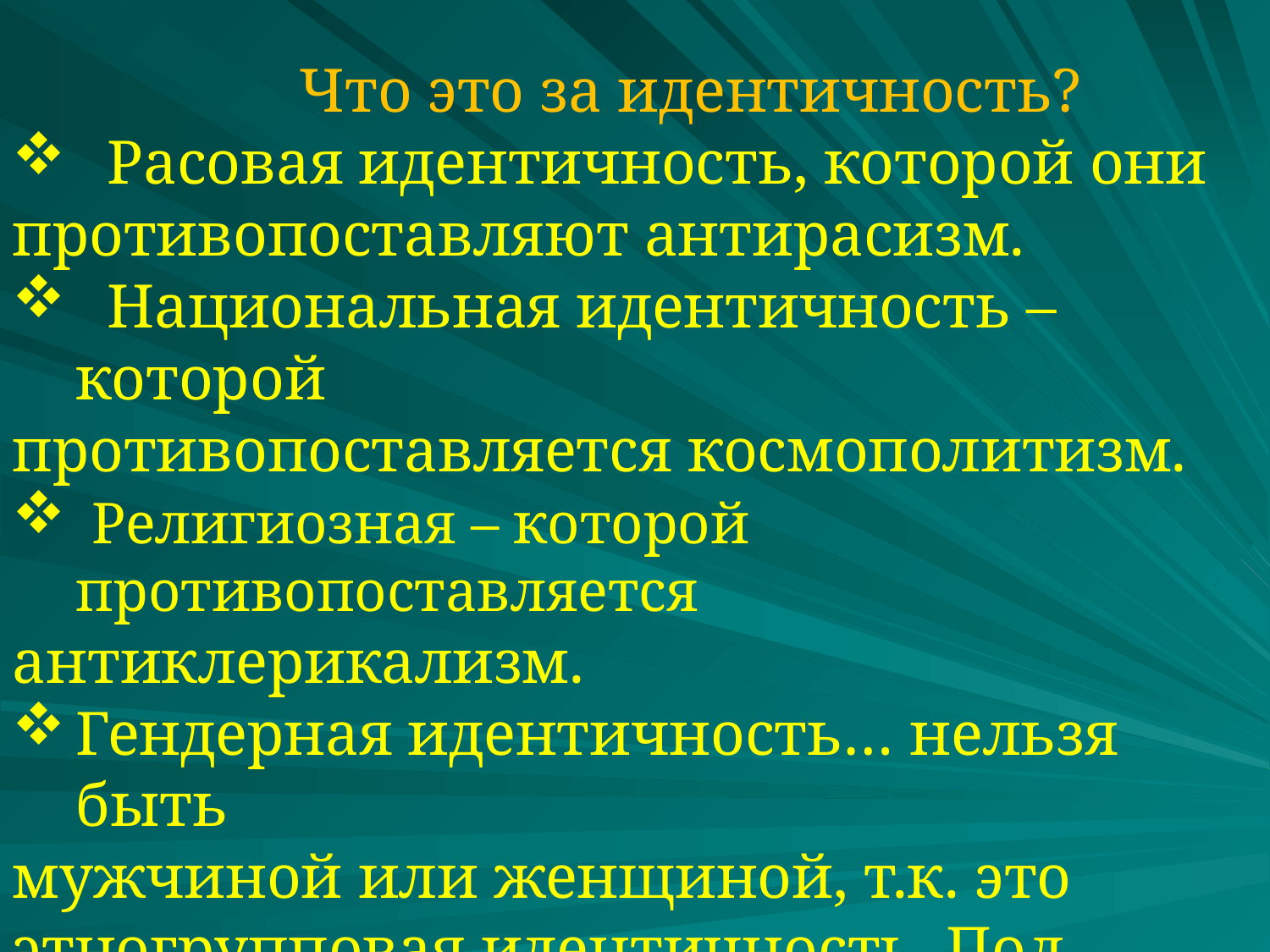

Что это за идентичность?
  Расовая идентичность, которой они
противопоставляют антирасизм.
  Национальная идентичность – которой
противопоставляется космополитизм.
 Религиозная – которой противопоставляется
антиклерикализм.
Гендерная идентичность… нельзя быть
мужчиной или женщиной, т.к. это этногрупповая идентичность. Пол нужно выбирать самому. И последнее - трансгуманизм…